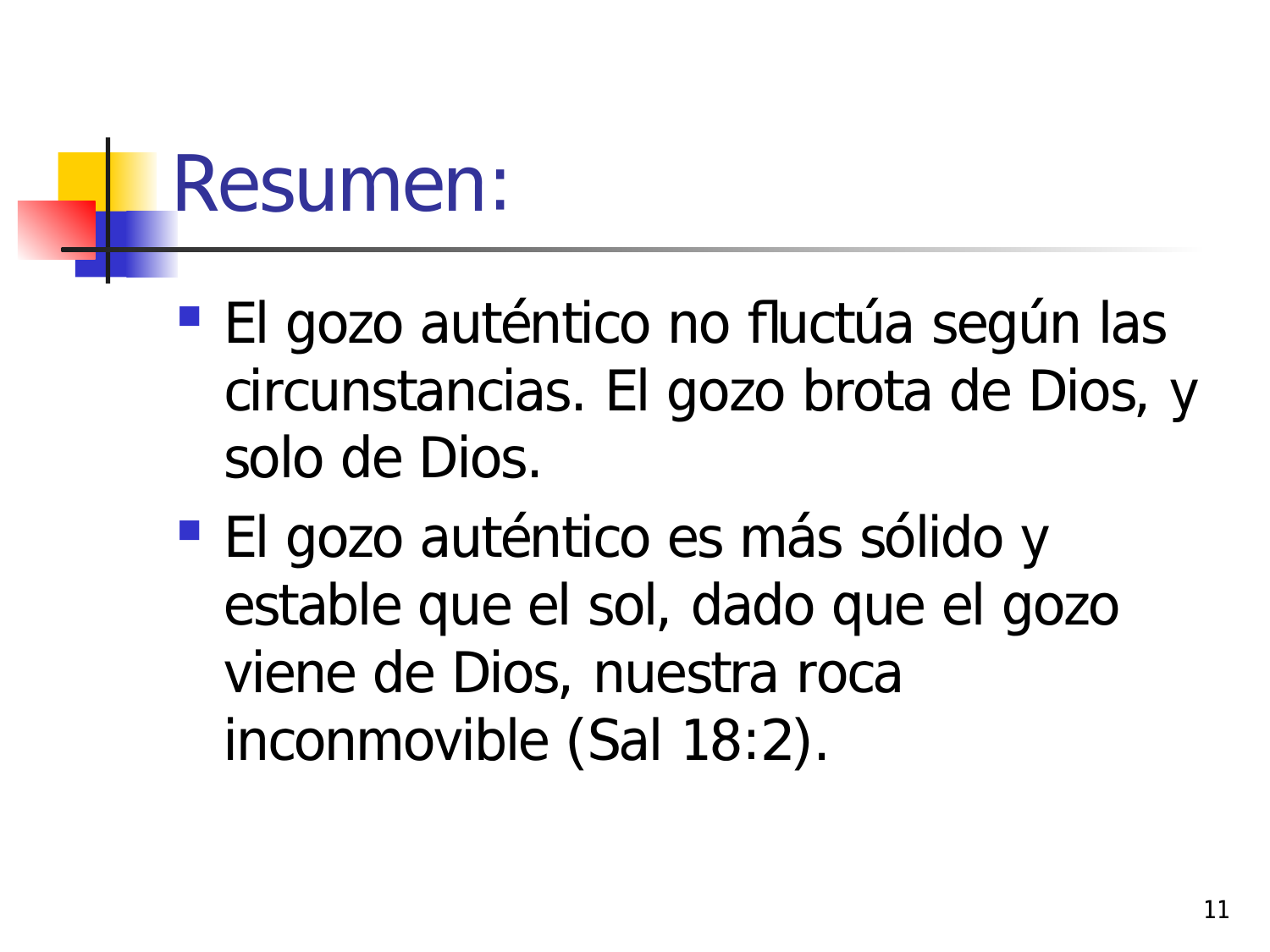

# Resumen:
El gozo auténtico no fluctúa según las circunstancias. El gozo brota de Dios, y solo de Dios.
El gozo auténtico es más sólido y estable que el sol, dado que el gozo viene de Dios, nuestra roca inconmovible (Sal 18:2).
11